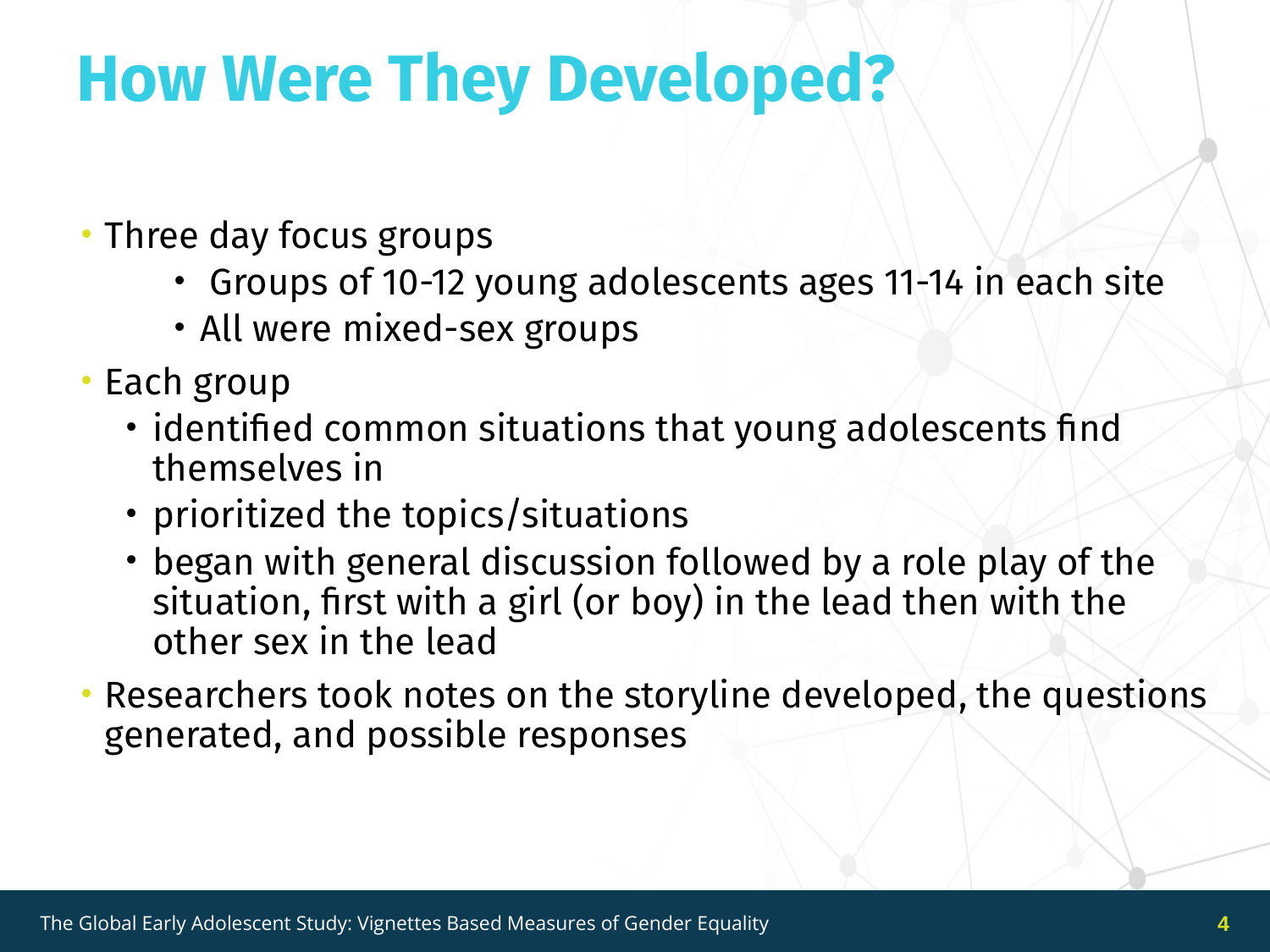

How Were They Developed?

Three day focus groups
 Groups of 10-12 young adolescents ages 11-14 in each site
All were mixed-sex groups
Each group
identified common situations that young adolescents find themselves in
prioritized the topics/situations
began with general discussion followed by a role play of the situation, first with a girl (or boy) in the lead then with the other sex in the lead
Researchers took notes on the storyline developed, the questions generated, and possible responses

4
The Global Early Adolescent Study: Vignettes Based Measures of Gender Equality